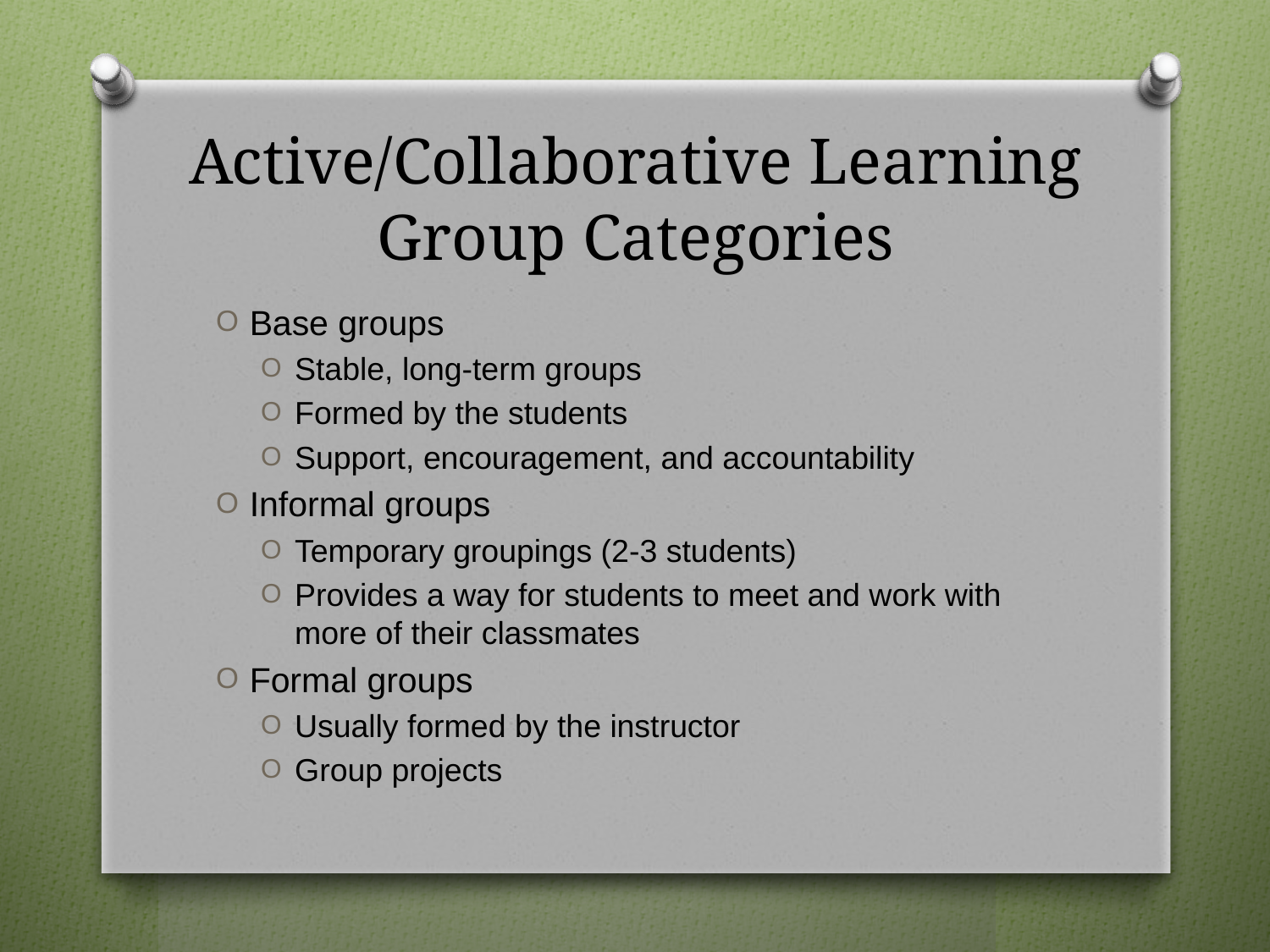

# Active/Collaborative Learning Group Categories
Base groups
Stable, long-term groups
Formed by the students
Support, encouragement, and accountability
Informal groups
Temporary groupings (2-3 students)
Provides a way for students to meet and work with more of their classmates
Formal groups
Usually formed by the instructor
Group projects